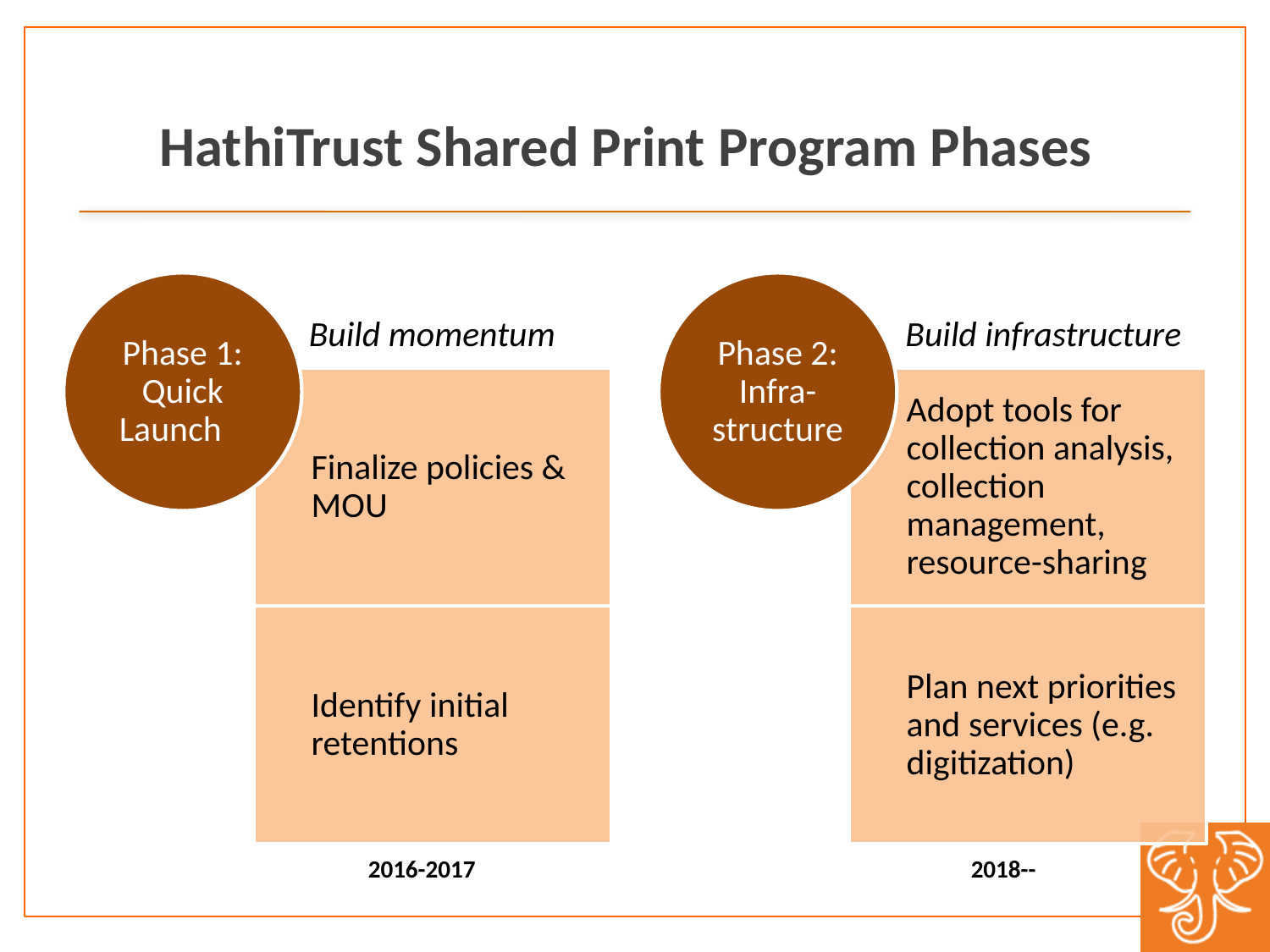

# HathiTrust Shared Print Program Phases
Finalize policies & MOU
Identify initial retentions
Phase 1: Quick Launch
Adopt tools for collection analysis, collection management, resource-sharing
Plan next priorities and services (e.g. digitization)
Phase 2: Infra-structure
Build momentum
Build infrastructure
2016-2017
2018--